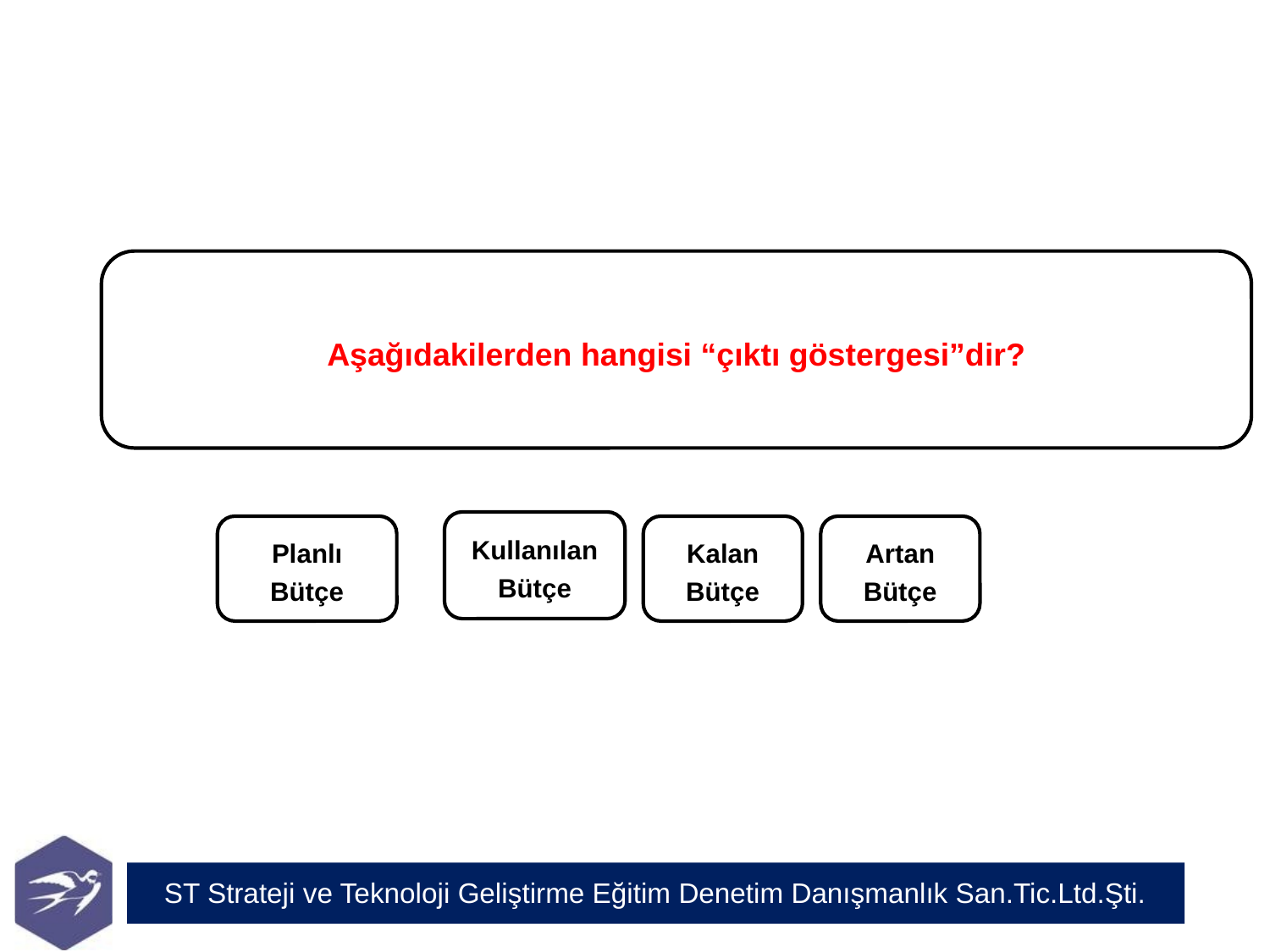

Aşağıdakilerden hangisi “çıktı göstergesi”dir?
Kullanılan Bütçe
Planlı Bütçe
Kalan Bütçe
Artan Bütçe